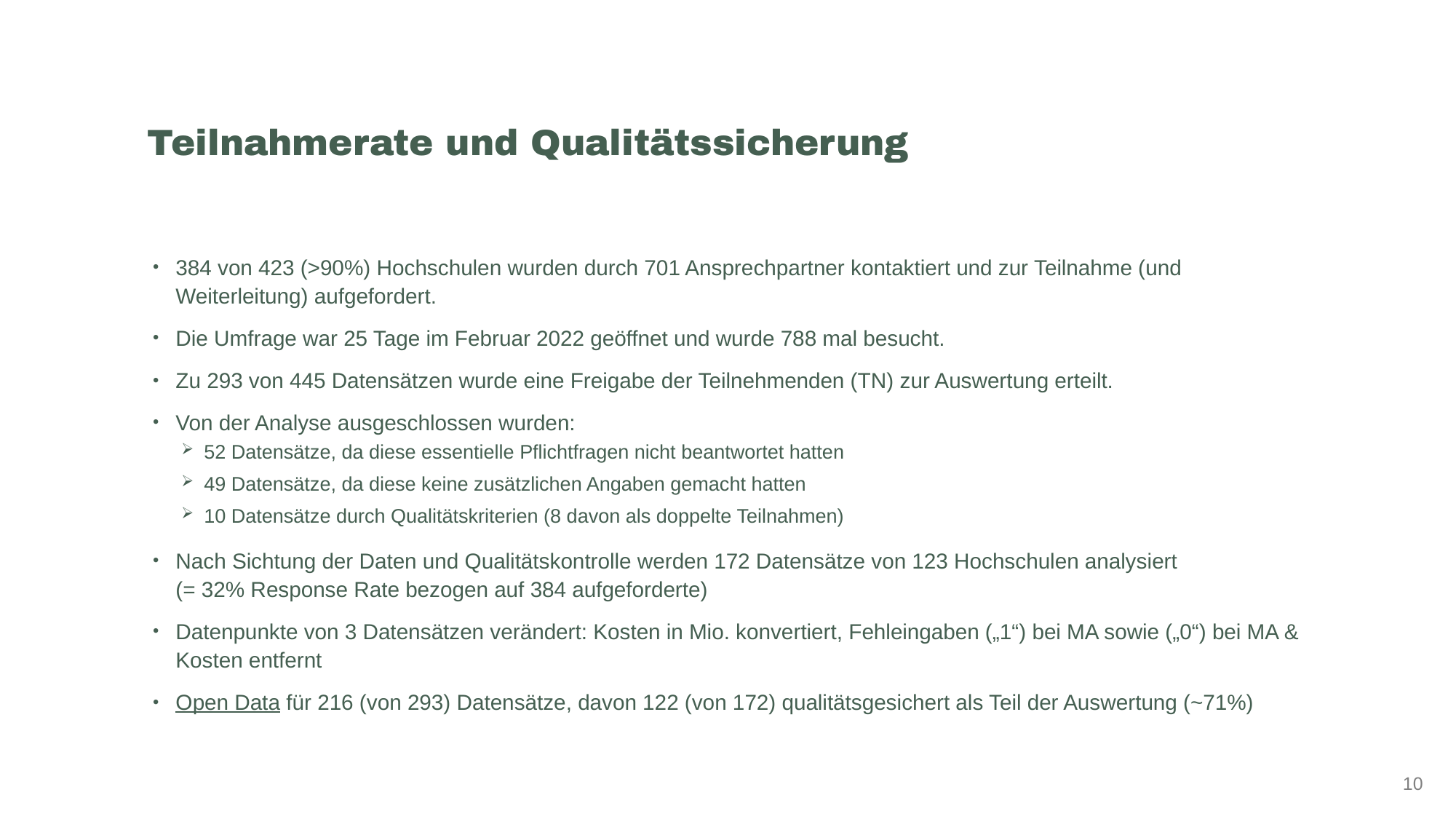

# Teilnahmerate und Qualitätssicherung
384 von 423 (>90%) Hochschulen wurden durch 701 Ansprechpartner kontaktiert und zur Teilnahme (und Weiterleitung) aufgefordert.
Die Umfrage war 25 Tage im Februar 2022 geöffnet und wurde 788 mal besucht.
Zu 293 von 445 Datensätzen wurde eine Freigabe der Teilnehmenden (TN) zur Auswertung erteilt.
Von der Analyse ausgeschlossen wurden:
52 Datensätze, da diese essentielle Pflichtfragen nicht beantwortet hatten
49 Datensätze, da diese keine zusätzlichen Angaben gemacht hatten
10 Datensätze durch Qualitätskriterien (8 davon als doppelte Teilnahmen)
Nach Sichtung der Daten und Qualitätskontrolle werden 172 Datensätze von 123 Hochschulen analysiert
(= 32% Response Rate bezogen auf 384 aufgeforderte)
Datenpunkte von 3 Datensätzen verändert: Kosten in Mio. konvertiert, Fehleingaben („1“) bei MA sowie („0“) bei MA & Kosten entfernt
Open Data für 216 (von 293) Datensätze, davon 122 (von 172) qualitätsgesichert als Teil der Auswertung (~71%)